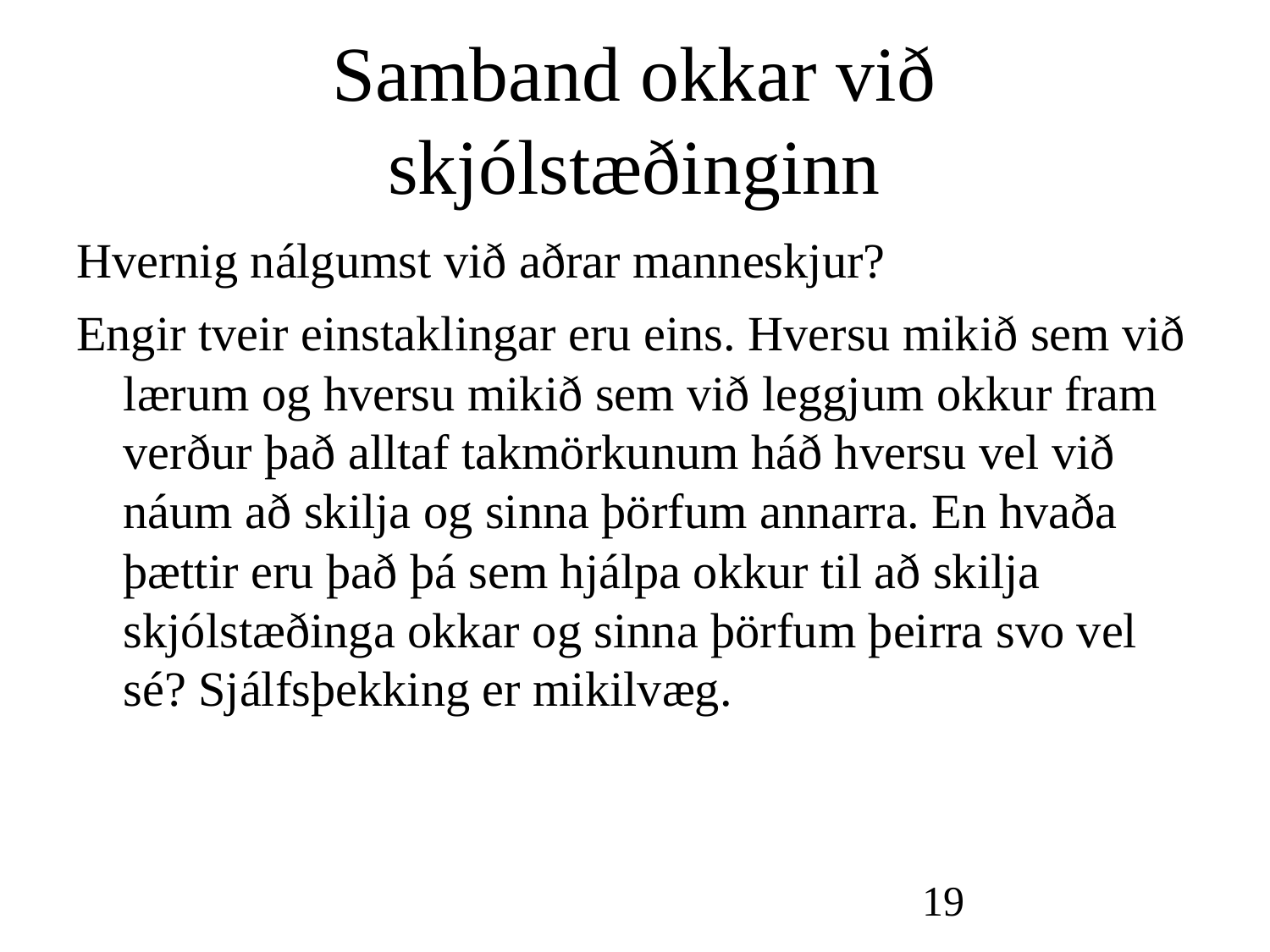

Samband okkar við skjólstæðinginn
Hvernig nálgumst við aðrar manneskjur?
Engir tveir einstaklingar eru eins. Hversu mikið sem við lærum og hversu mikið sem við leggjum okkur fram verður það alltaf takmörkunum háð hversu vel við náum að skilja og sinna þörfum annarra. En hvaða þættir eru það þá sem hjálpa okkur til að skilja skjólstæðinga okkar og sinna þörfum þeirra svo vel sé? Sjálfsþekking er mikilvæg.
19